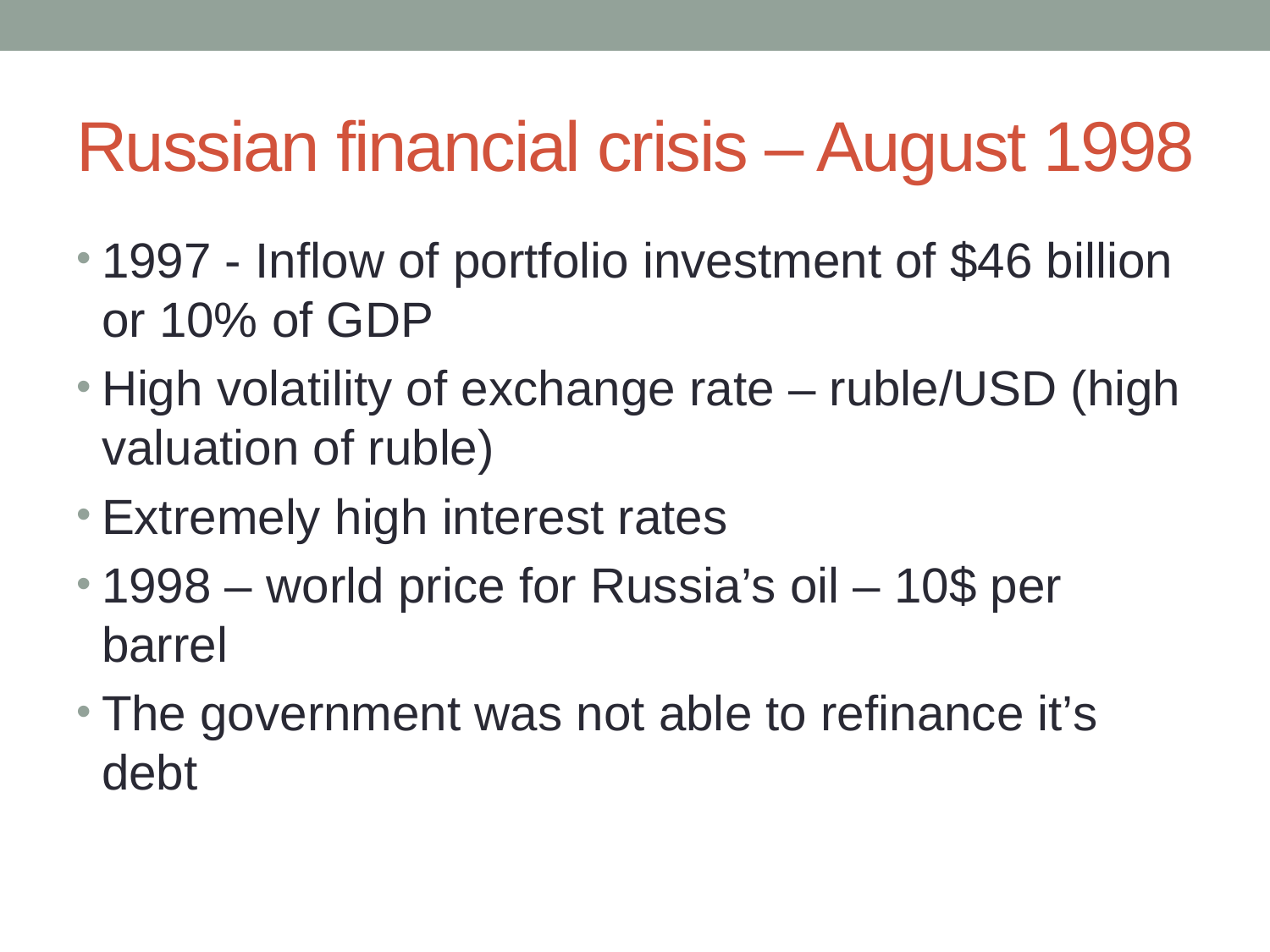

# Russian financial crisis – August 1998
1997 - Inflow of portfolio investment of $46 billion or 10% of GDP
High volatility of exchange rate – ruble/USD (high valuation of ruble)
Extremely high interest rates
1998 – world price for Russia’s oil – 10$ per barrel
The government was not able to refinance it’s debt